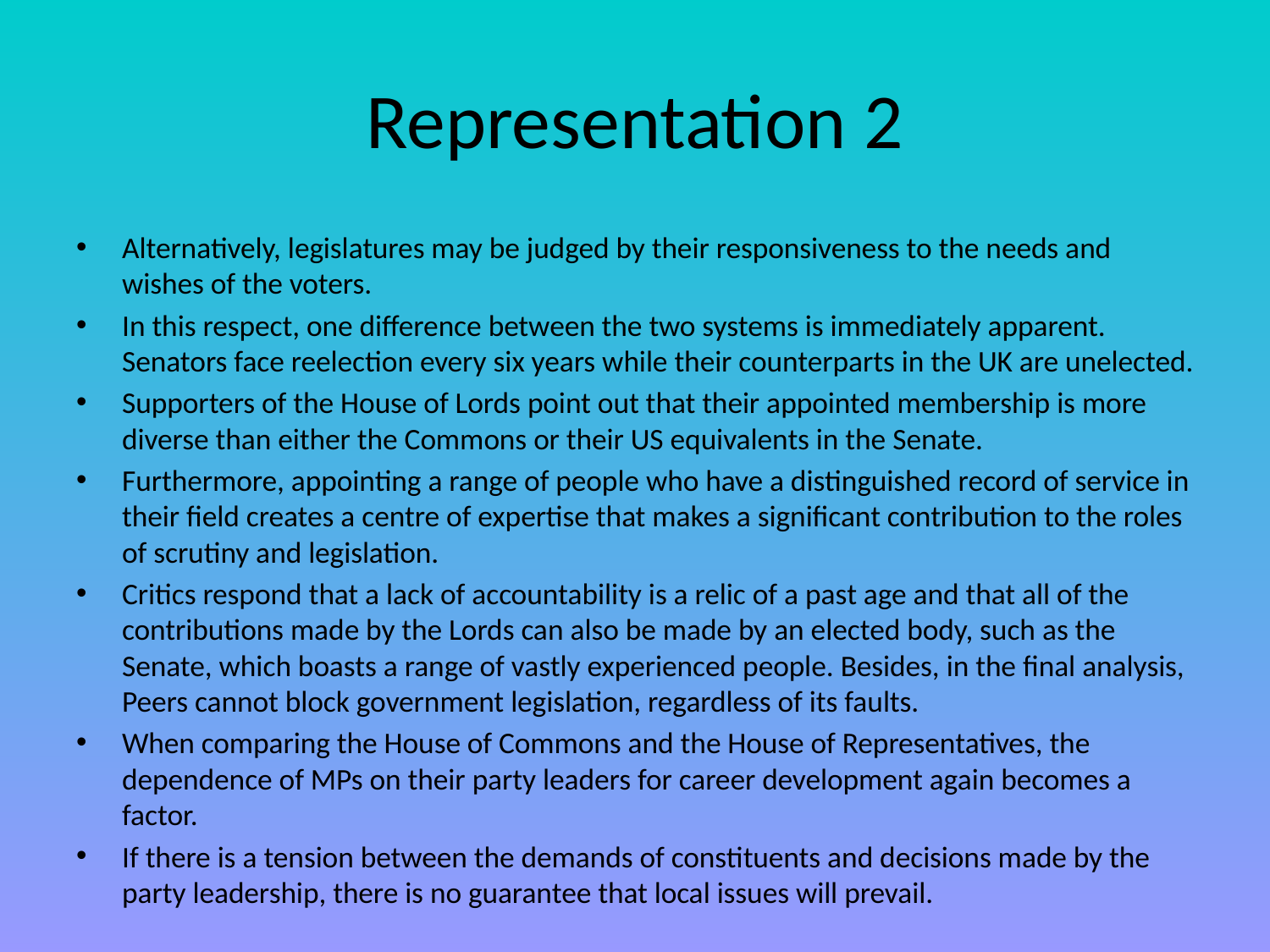

# Representation 2
Alternatively, legislatures may be judged by their responsiveness to the needs and wishes of the voters.
In this respect, one difference between the two systems is immediately apparent. Senators face reelection every six years while their counterparts in the UK are unelected.
Supporters of the House of Lords point out that their appointed membership is more diverse than either the Commons or their US equivalents in the Senate.
Furthermore, appointing a range of people who have a distinguished record of service in their field creates a centre of expertise that makes a significant contribution to the roles of scrutiny and legislation.
Critics respond that a lack of accountability is a relic of a past age and that all of the contributions made by the Lords can also be made by an elected body, such as the Senate, which boasts a range of vastly experienced people. Besides, in the final analysis, Peers cannot block government legislation, regardless of its faults.
When comparing the House of Commons and the House of Representatives, the dependence of MPs on their party leaders for career development again becomes a factor.
If there is a tension between the demands of constituents and decisions made by the party leadership, there is no guarantee that local issues will prevail.